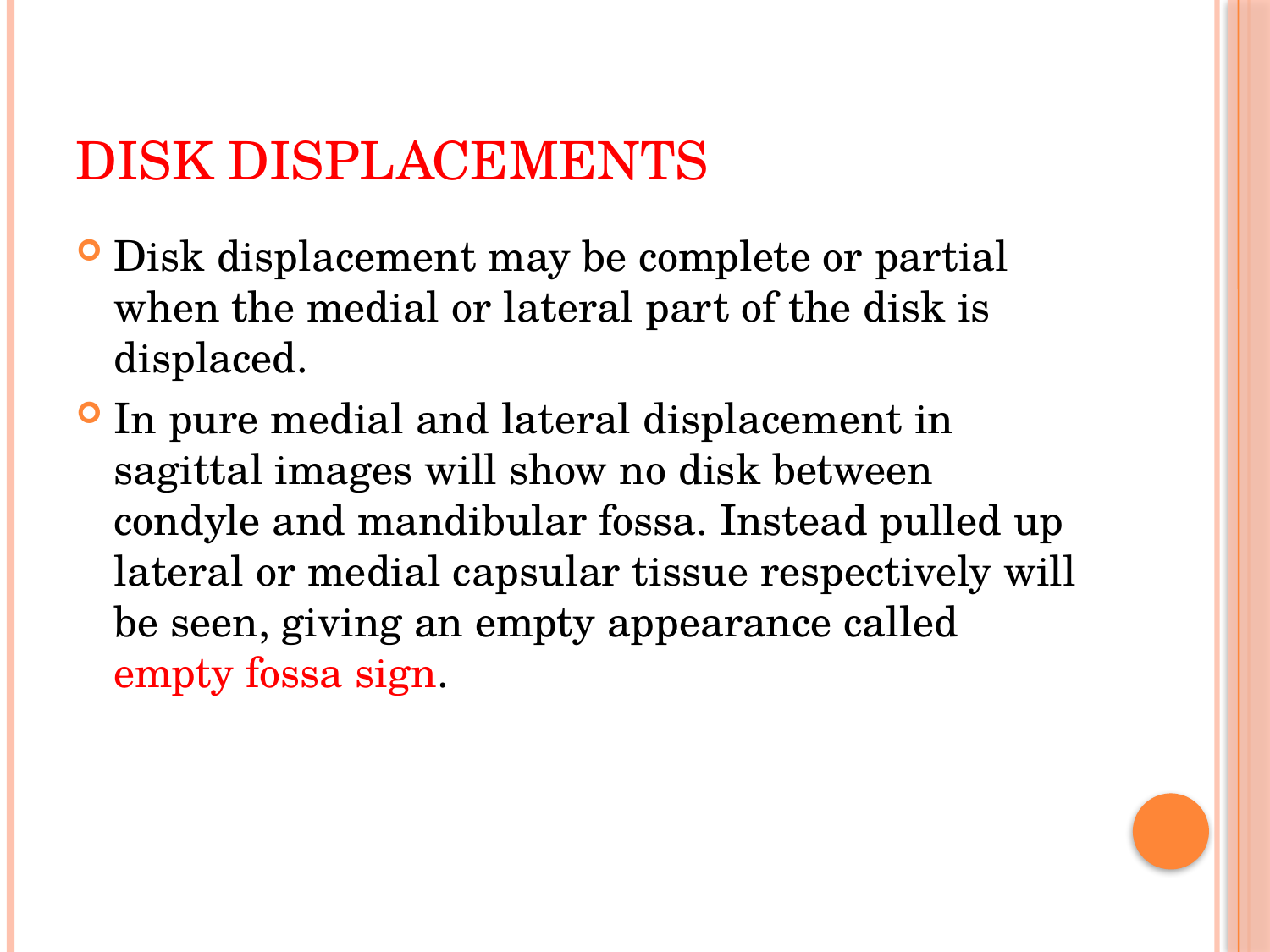

# DISK DISPLACEMENTS
Disk displacement may be complete or partial when the medial or lateral part of the disk is displaced.
In pure medial and lateral displacement in sagittal images will show no disk between condyle and mandibular fossa. Instead pulled up lateral or medial capsular tissue respectively will be seen, giving an empty appearance called empty fossa sign.